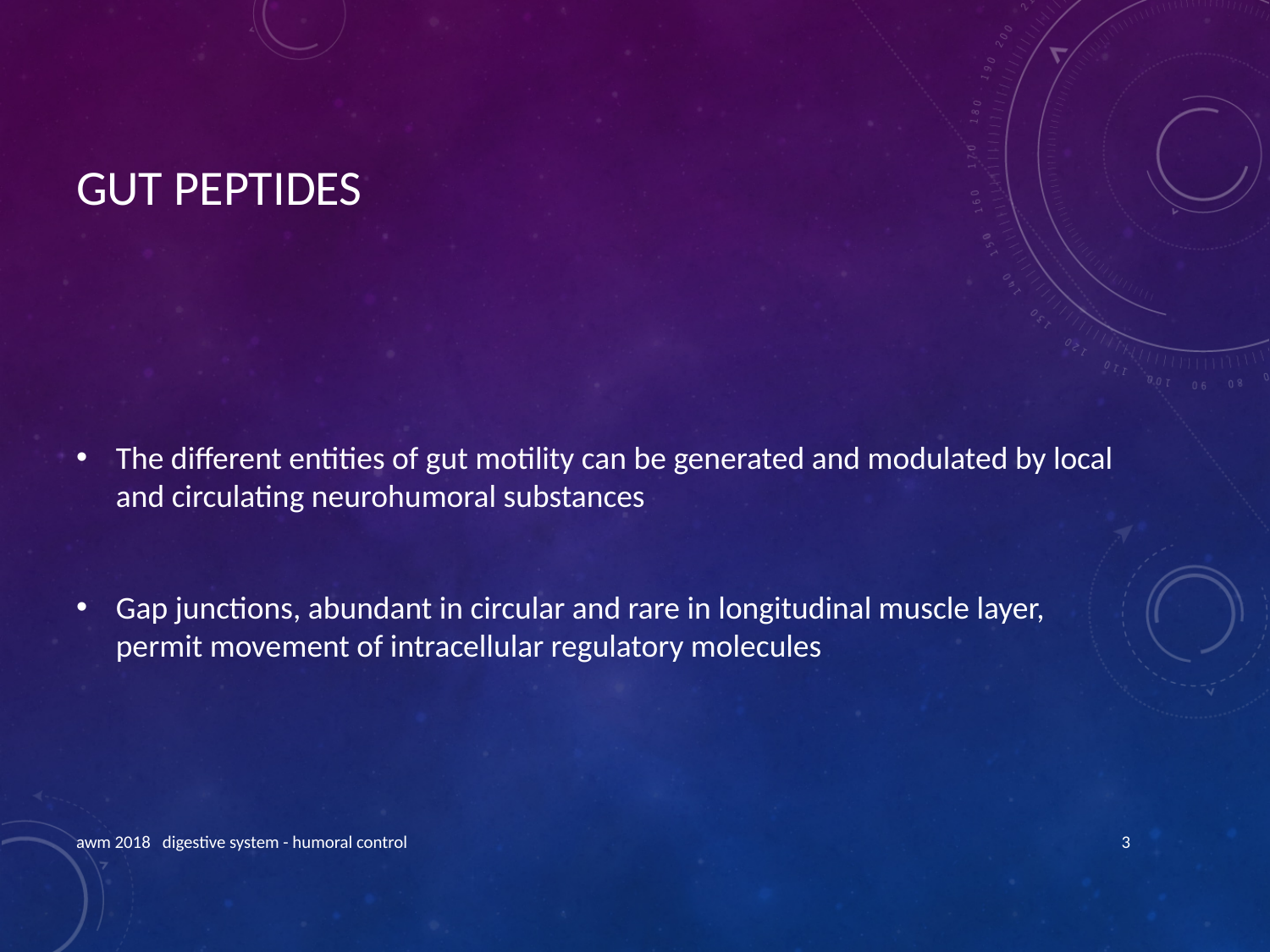

# Gut peptides
The different entities of gut motility can be generated and modulated by local and circulating neurohumoral substances

Gap junctions, abundant in circular and rare in longitudinal muscle layer, permit movement of intracellular regulatory molecules
awm 2018   digestive system - humoral control
3